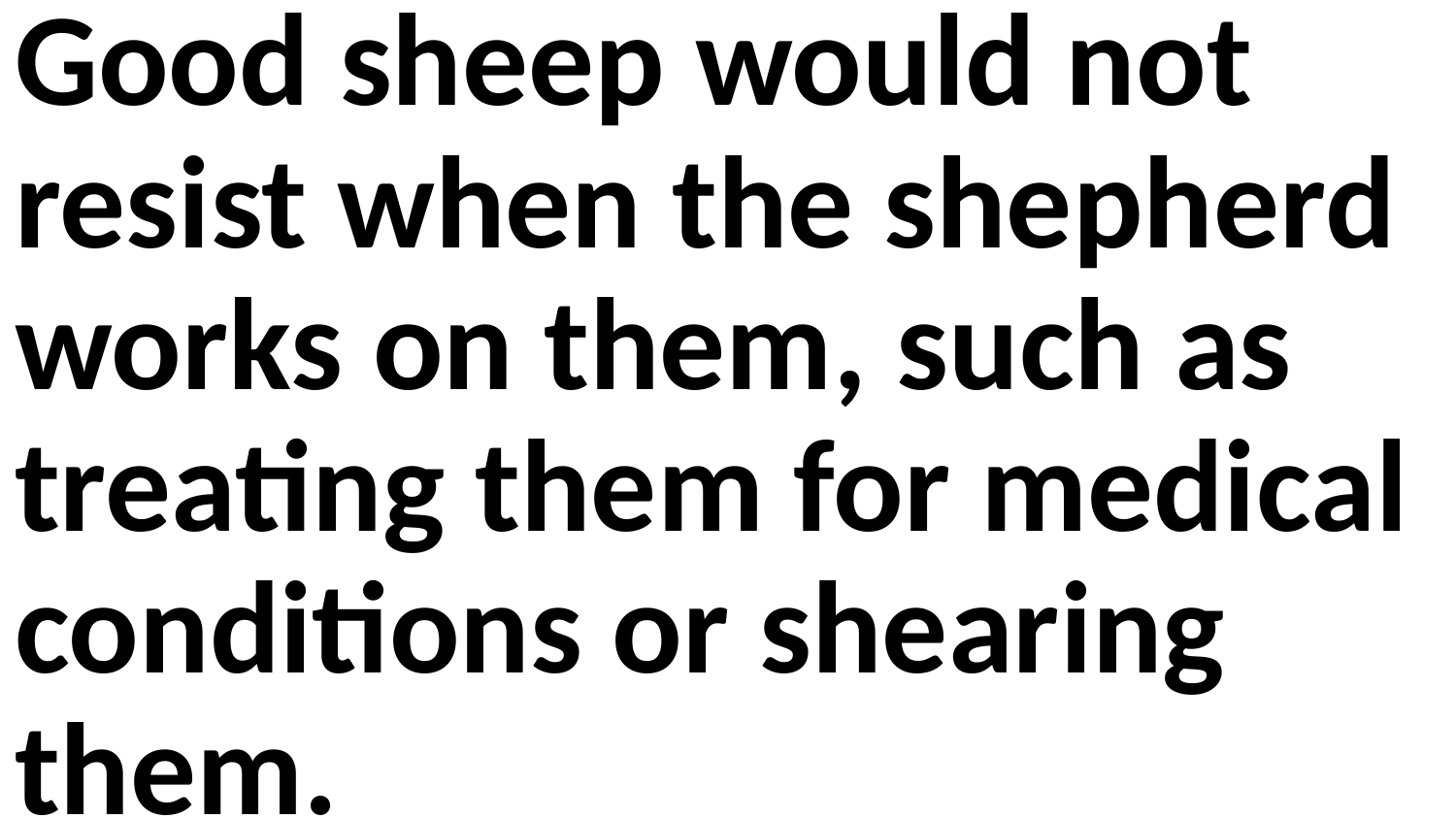

Good sheep would not resist when the shepherd works on them, such as treating them for medical conditions or shearing them.